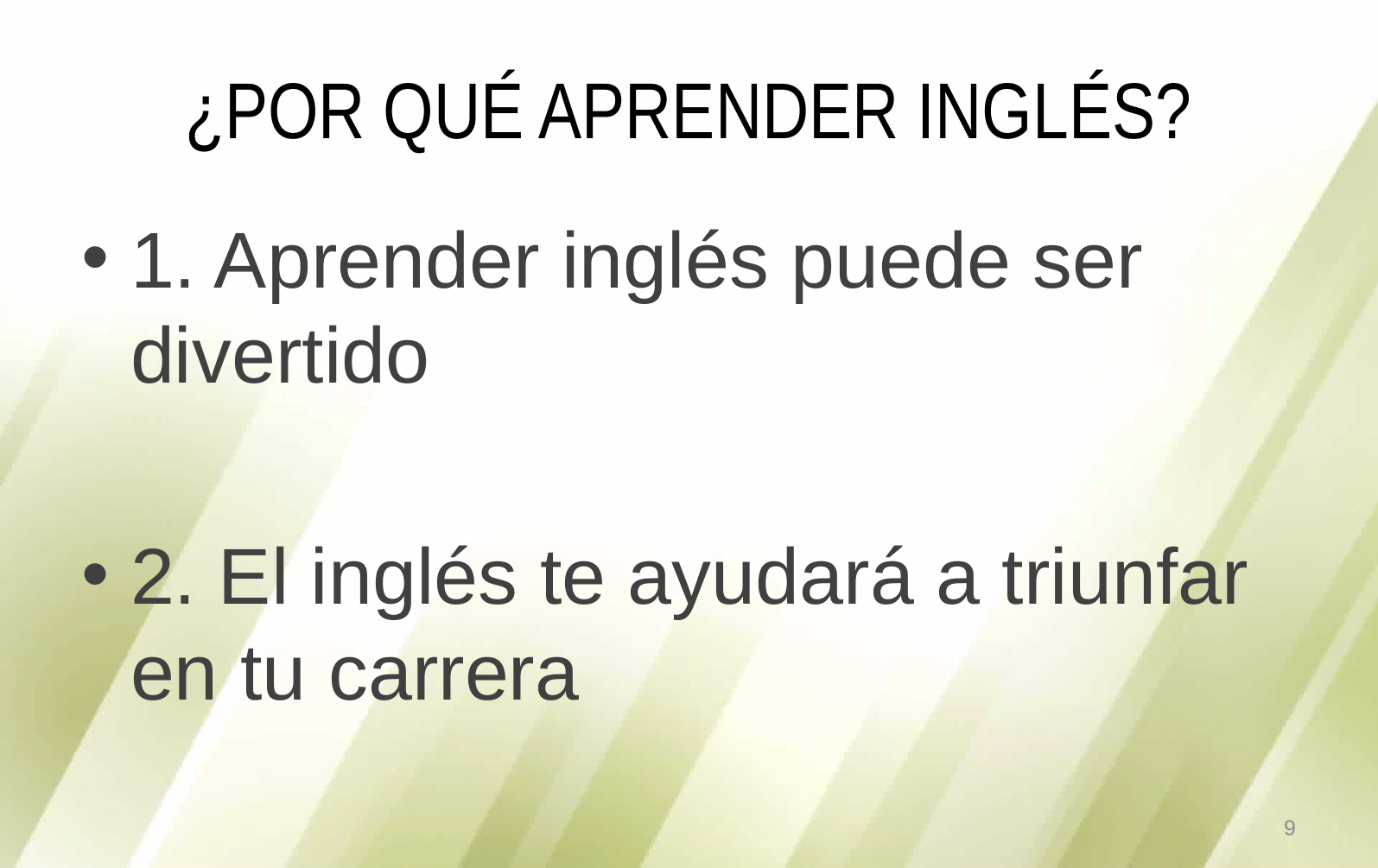

# ¿POR QUÉ APRENDER INGLÉS?
1. Aprender inglés puede ser divertido

2. El inglés te ayudará a triunfar en tu carrera

9